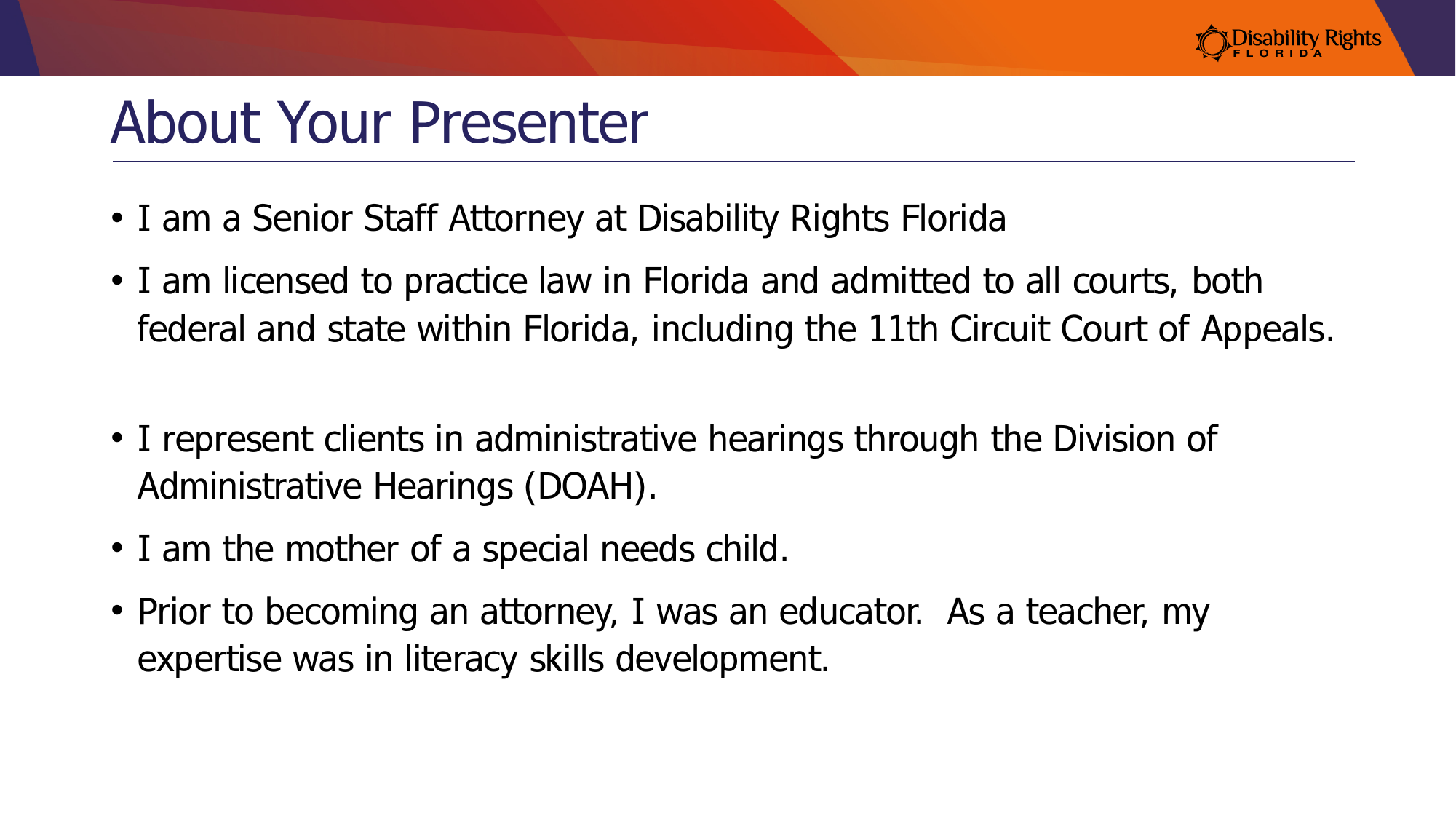

# About Your Presenter
I am a Senior Staff Attorney at Disability Rights Florida
I am licensed to practice law in Florida and admitted to all courts, both federal and state within Florida, including the 11th Circuit Court of Appeals.
I represent clients in administrative hearings through the Division of Administrative Hearings (DOAH).
I am the mother of a special needs child.
Prior to becoming an attorney, I was an educator.  As a teacher, my expertise was in literacy skills development.